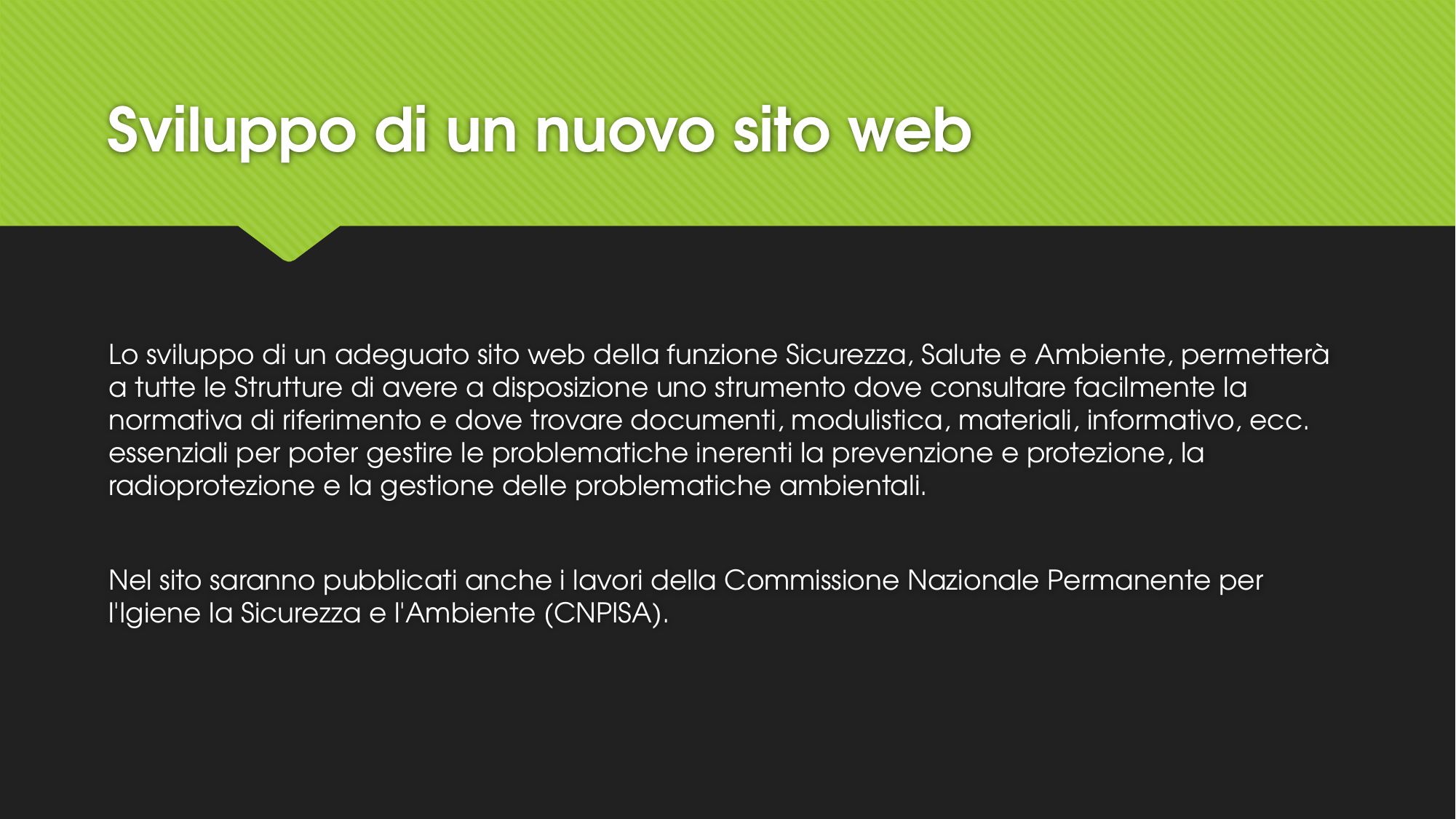

# Sviluppo di un nuovo sito web
Lo sviluppo di un adeguato sito web della funzione Sicurezza, Salute e Ambiente, permetterà a tutte le Strutture di avere a disposizione uno strumento dove consultare facilmente la normativa di riferimento e dove trovare documenti, modulistica, materiali, informativo, ecc. essenziali per poter gestire le problematiche inerenti la prevenzione e protezione, la radioprotezione e la gestione delle problematiche ambientali.

Nel sito saranno pubblicati anche i lavori della Commissione Nazionale Permanente per l'Igiene la Sicurezza e l'Ambiente (CNPISA).